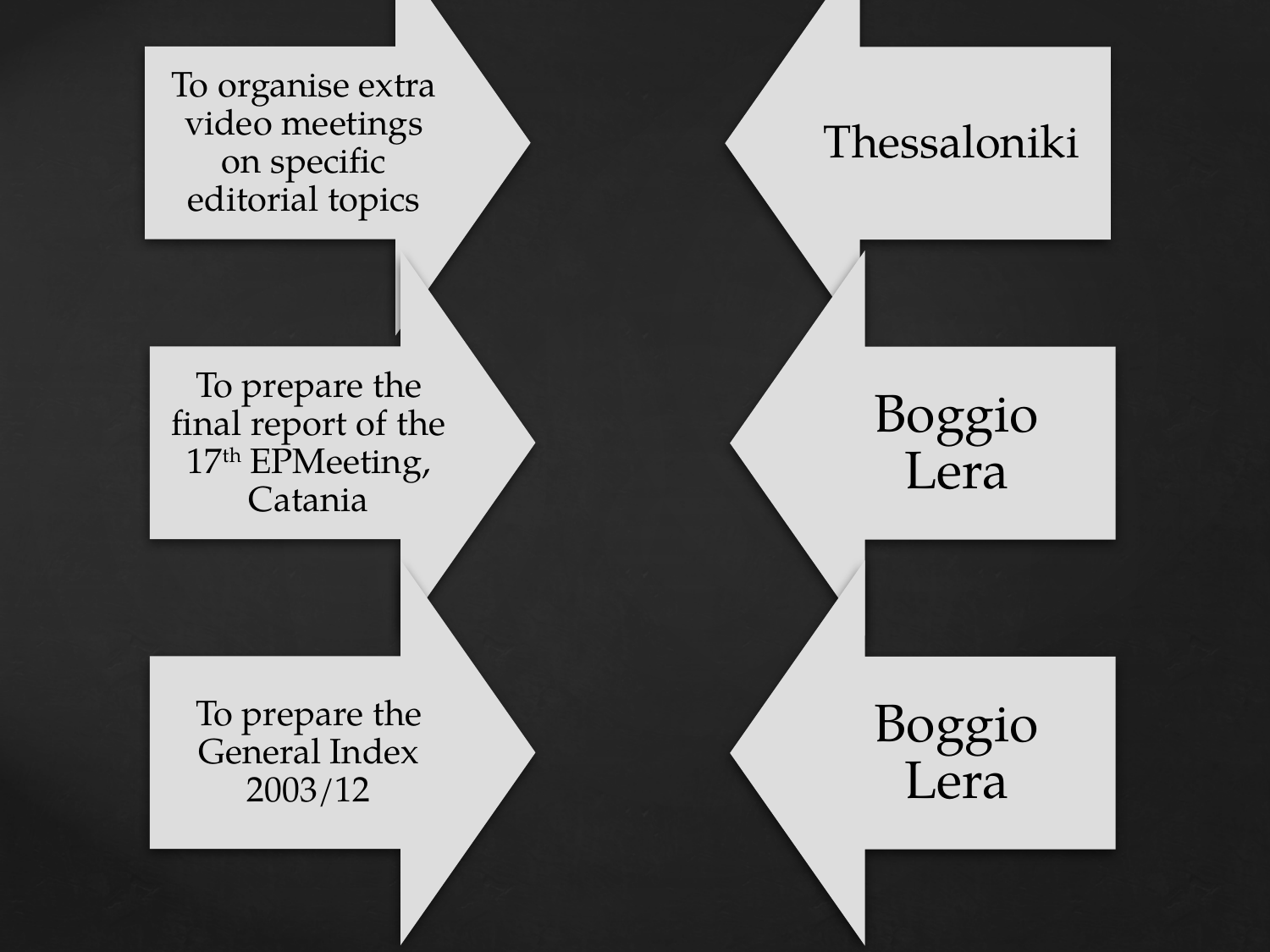

To organise extra video meetings on specific editorial topics
Thessaloniki
To prepare the final report of the 17th EPMeeting, Catania
Boggio Lera
To prepare the General Index 2003/12
Boggio Lera